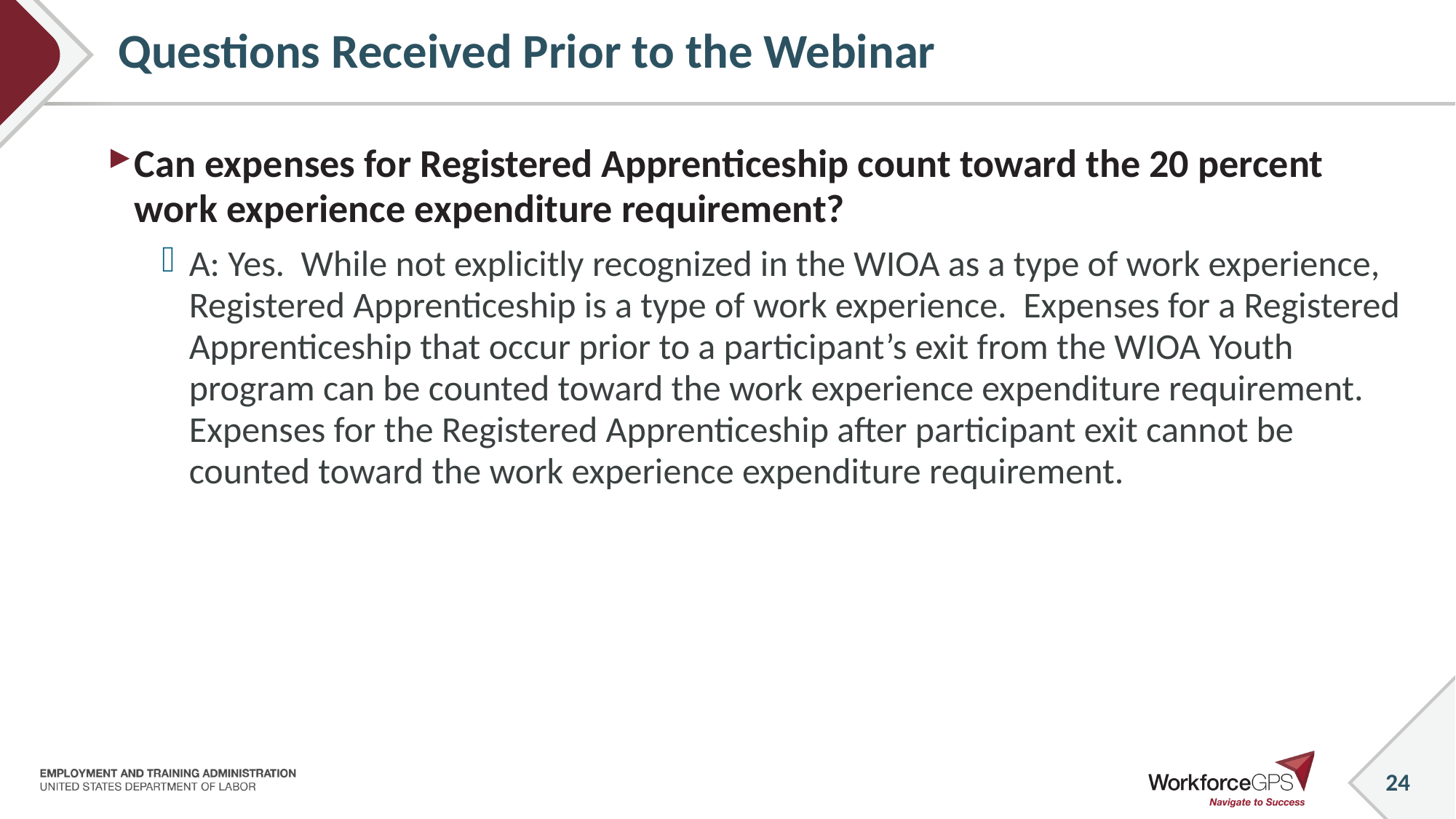

# Questions Received Prior to the Webinar
Can expenses for Registered Apprenticeship count toward the 20 percent work experience expenditure requirement?
A: Yes.  While not explicitly recognized in the WIOA as a type of work experience, Registered Apprenticeship is a type of work experience.  Expenses for a Registered Apprenticeship that occur prior to a participant’s exit from the WIOA Youth program can be counted toward the work experience expenditure requirement.  Expenses for the Registered Apprenticeship after participant exit cannot be counted toward the work experience expenditure requirement.

24